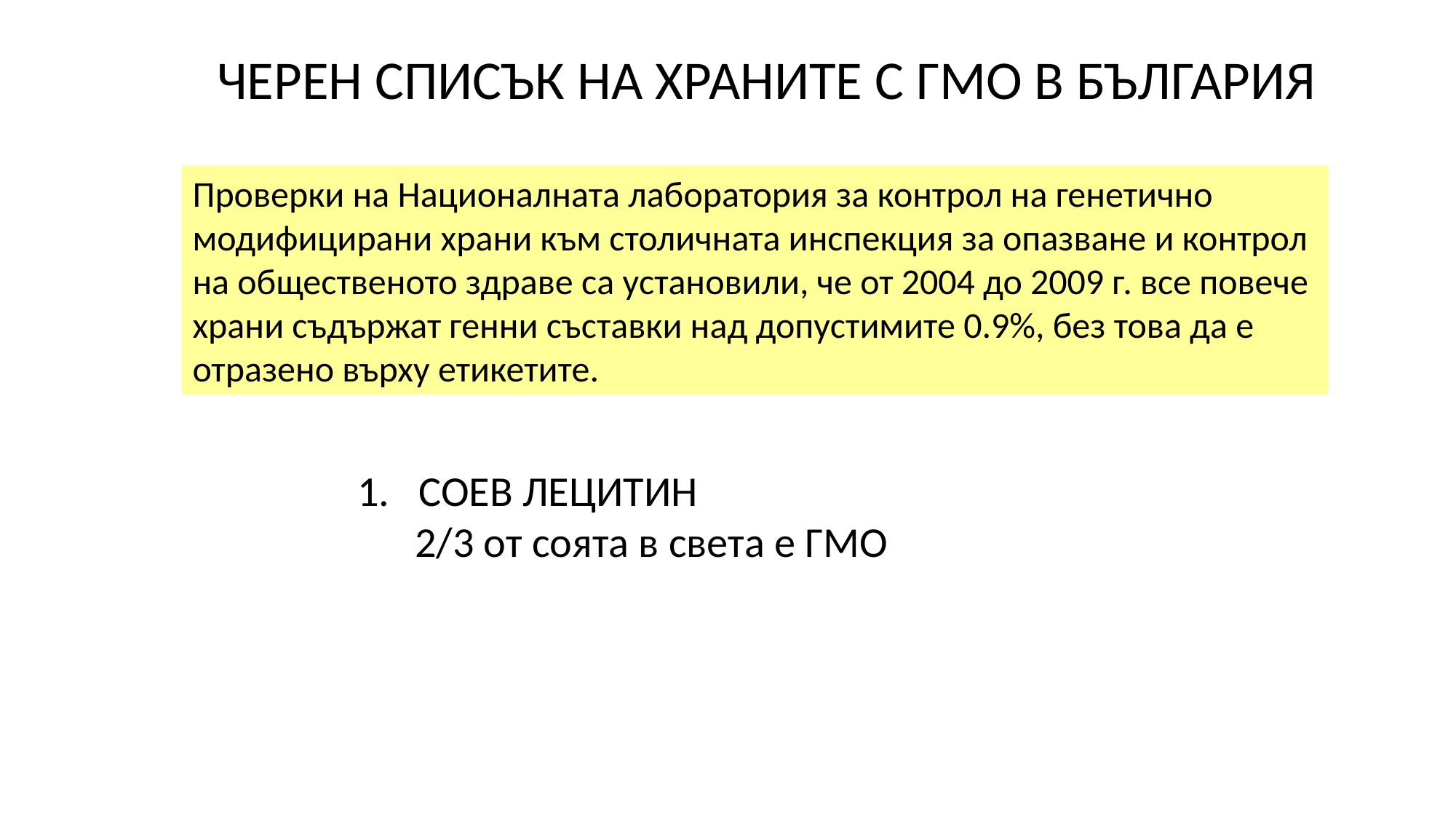

# ЧЕРЕН СПИСЪК НА ХРАНИТЕ С ГМО В БЪЛГАРИЯ
Проверки на Националната лаборатория за контрол на генетично модифицирани храни към столичната инспекция за опазване и контрол на общественото здраве са установили, че от 2004 до 2009 г. все повече храни съдържат генни съставки над допустимите 0.9%, без това да е отразено върху етикетите.

СОЕВ ЛЕЦИТИН
      2/3 от соята в света е ГМО